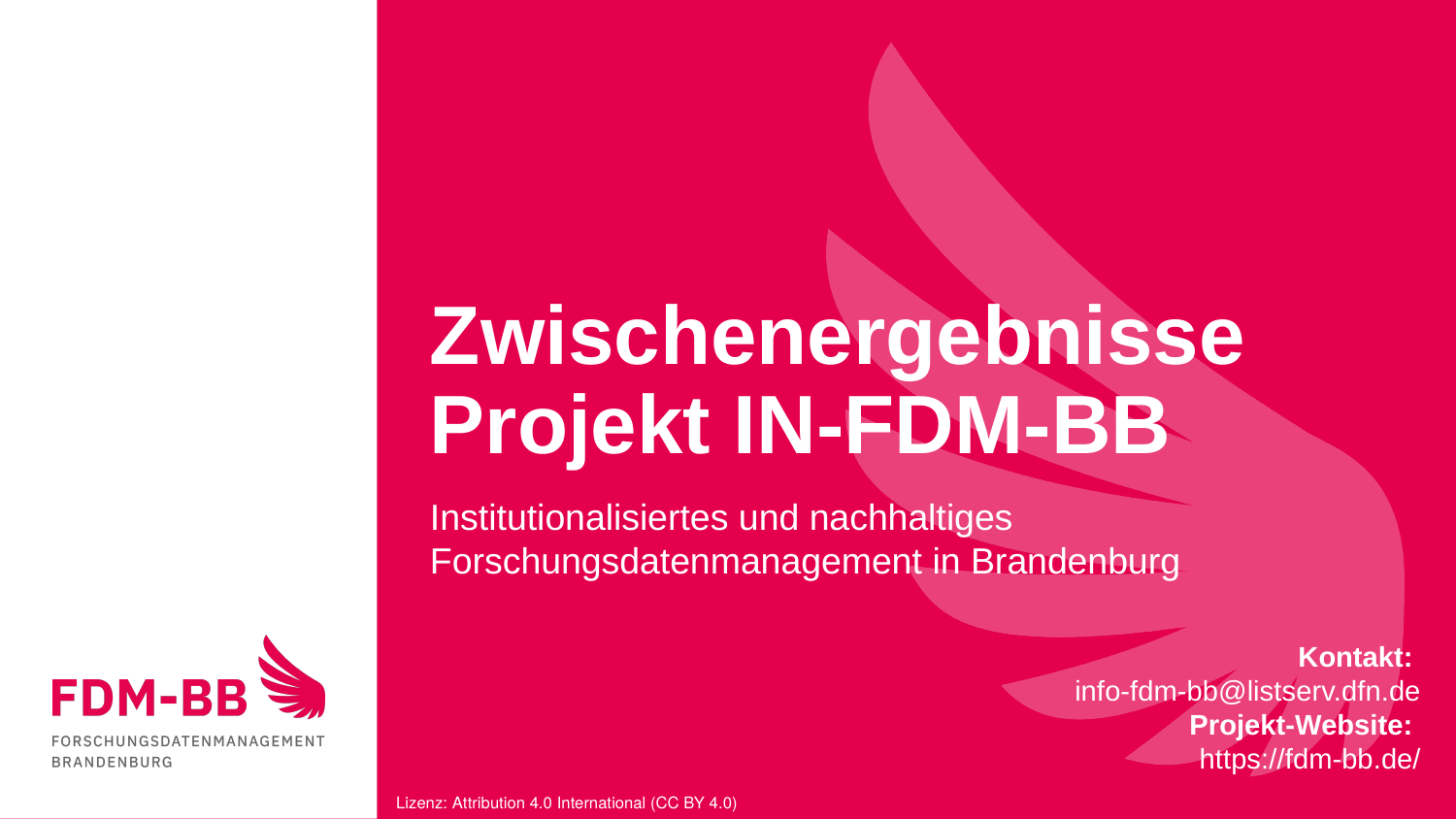

# Zwischenergebnisse Projekt IN-FDM-BB
Institutionalisiertes und nachhaltiges Forschungsdatenmanagement in Brandenburg
Kontakt:
info-fdm-bb@listserv.dfn.de
Projekt-Website:
https://fdm-bb.de/
Lizenz: Attribution 4.0 International (CC BY 4.0)